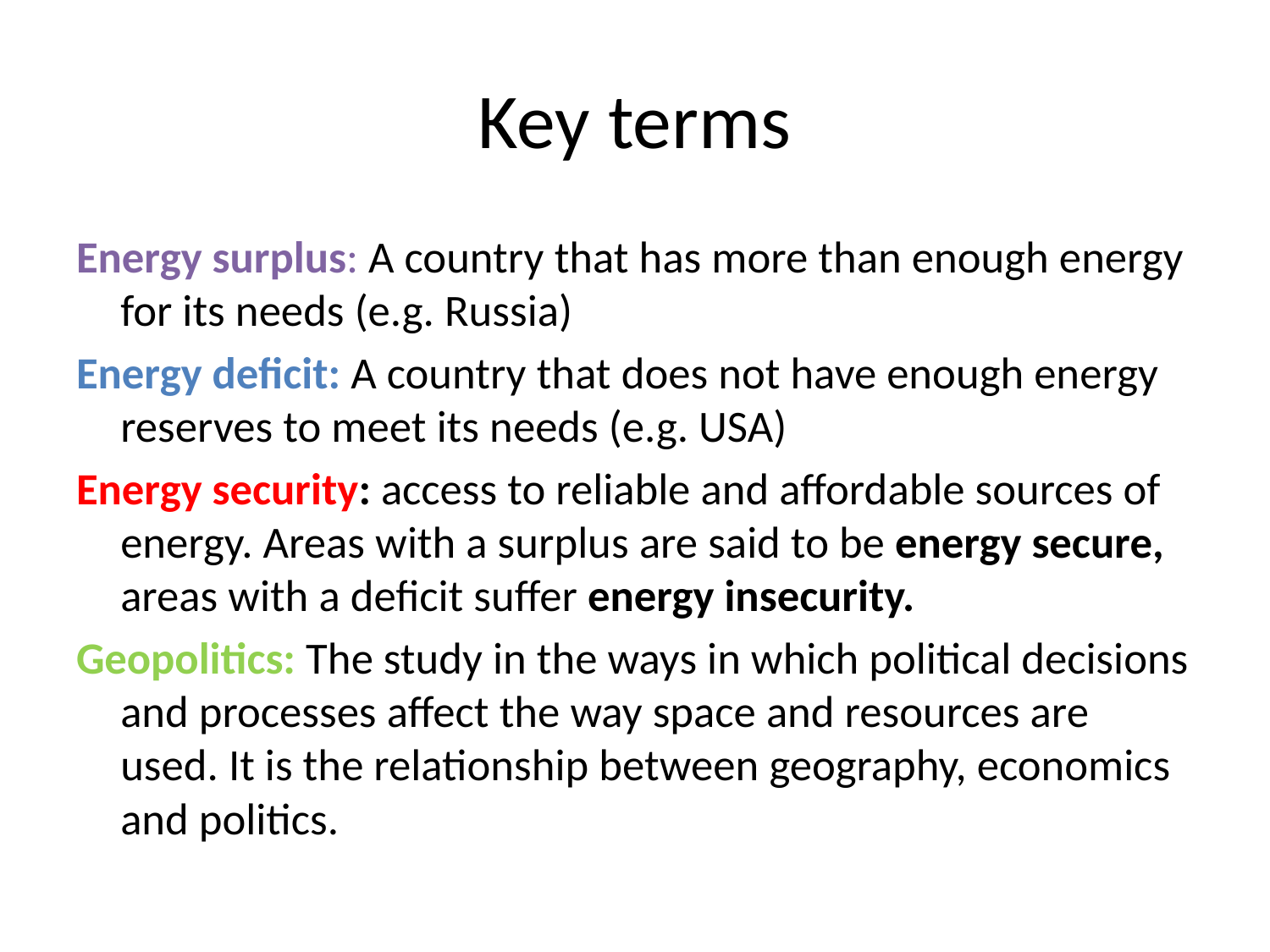

# Key terms
Energy surplus: A country that has more than enough energy for its needs (e.g. Russia)
Energy deficit: A country that does not have enough energy reserves to meet its needs (e.g. USA)
Energy security: access to reliable and affordable sources of energy. Areas with a surplus are said to be energy secure, areas with a deficit suffer energy insecurity.
Geopolitics: The study in the ways in which political decisions and processes affect the way space and resources are used. It is the relationship between geography, economics and politics.